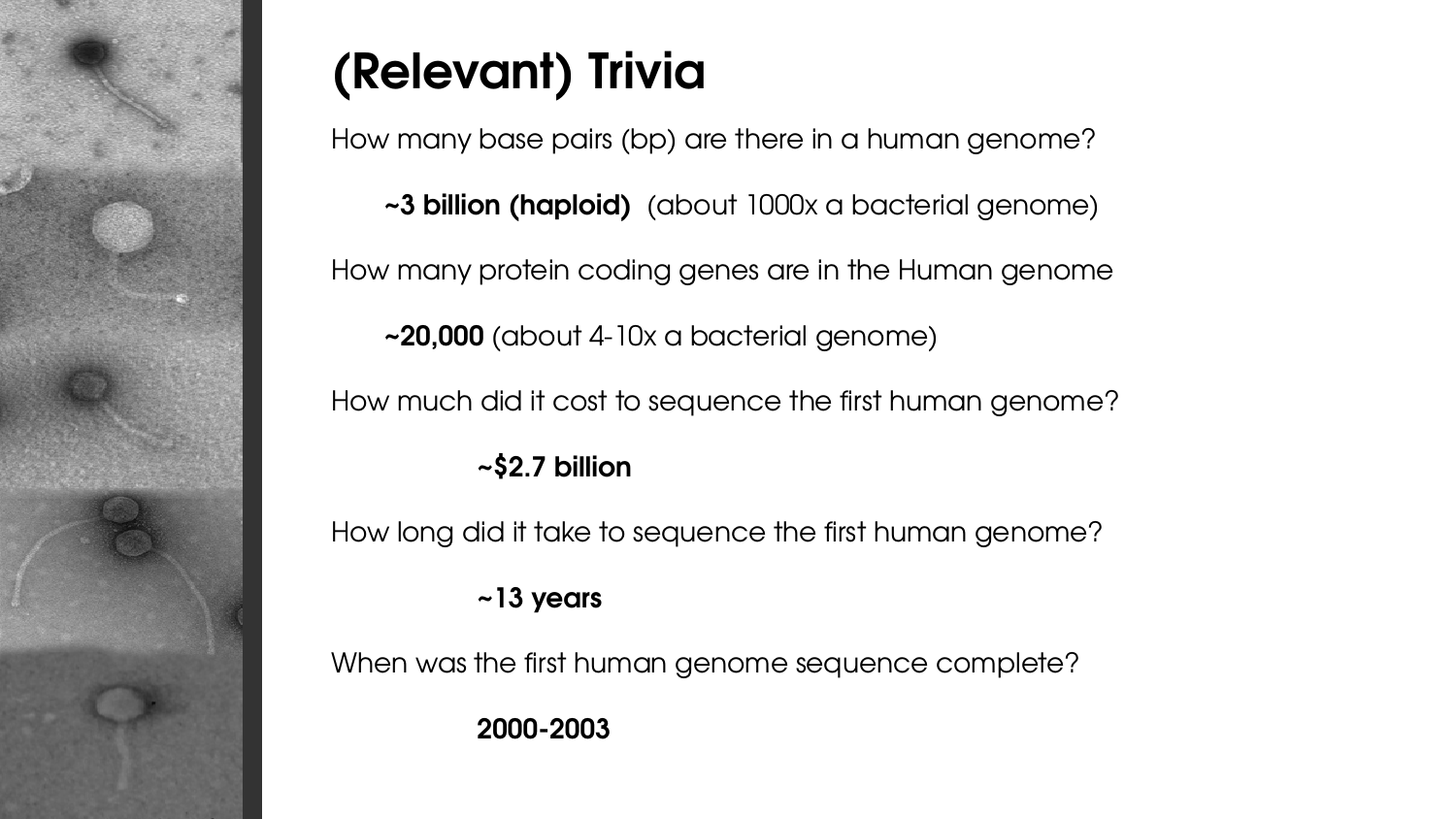

(Relevant) Trivia
How many base pairs (bp) are there in a human genome?

       ~3 billion (haploid)  (about 1000x a bacterial genome)

How many protein coding genes are in the Human genome
       ~20,000 (about 4-10x a bacterial genome)

How much did it cost to sequence the first human genome?

	~$2.7 billion

How long did it take to sequence the first human genome?

	~13 years

When was the first human genome sequence complete?

	2000-2003